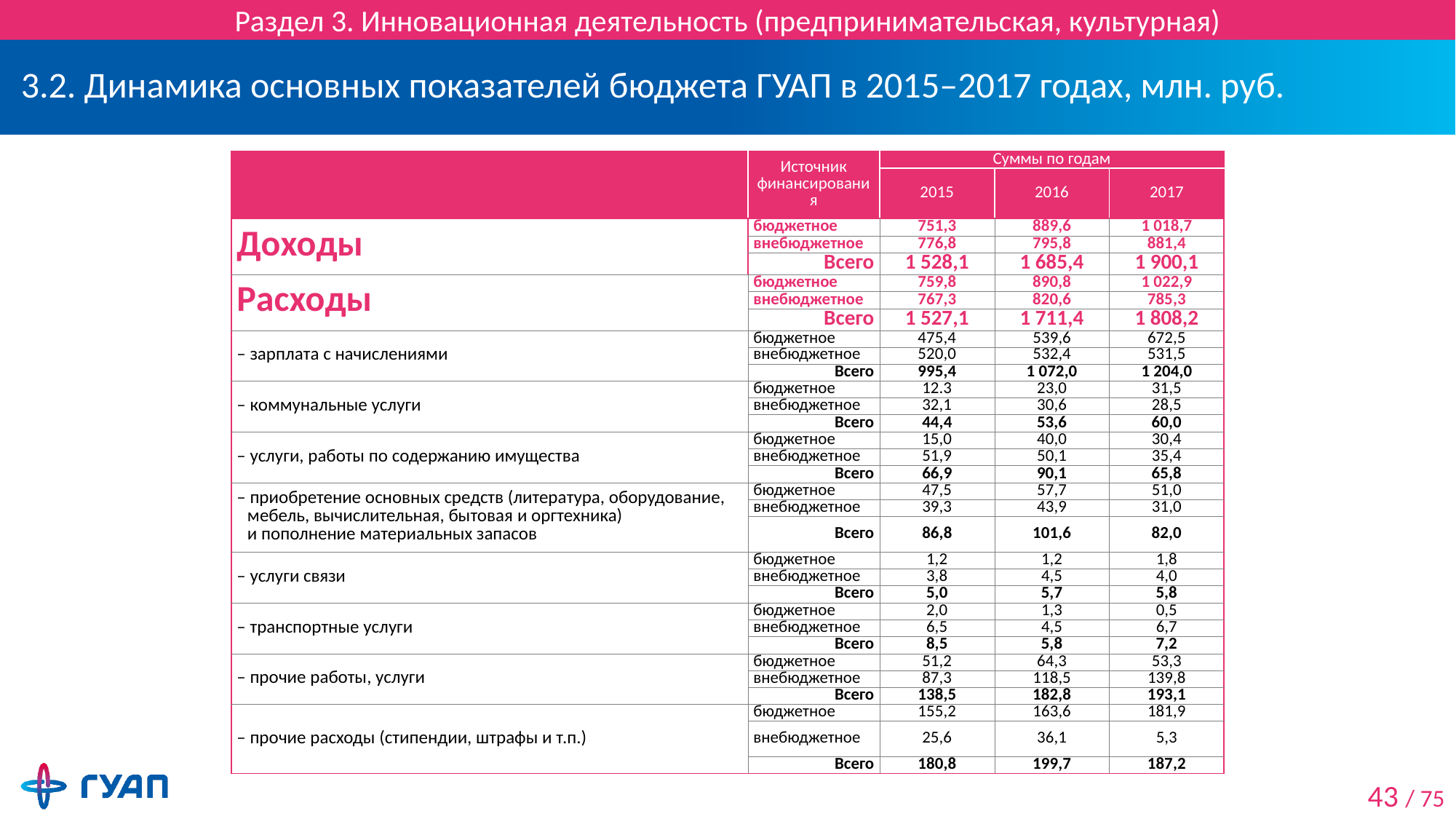

Раздел 3. Инновационная деятельность (предпринимательская, культурная)
# 3.2. Динамика основных показателей бюджета ГУАП в 2015–2017 годах, млн. руб.
|  | Источник финансирования | Суммы по годам |  |  |
| --- | --- | --- | --- | --- |
|  |  | 2015 | 2016 | 2017 |
| Доходы | бюджетное | 751,3 | 889,6 | 1 018,7 |
|  | внебюджетное | 776,8 | 795,8 | 881,4 |
|  | Всего | 1 528,1 | 1 685,4 | 1 900,1 |
| Расходы | бюджетное | 759,8 | 890,8 | 1 022,9 |
|  | внебюджетное | 767,3 | 820,6 | 785,3 |
|  | Всего | 1 527,1 | 1 711,4 | 1 808,2 |
| – зарплата с начислениями | бюджетное | 475,4 | 539,6 | 672,5 |
|  | внебюджетное | 520,0 | 532,4 | 531,5 |
|  | Всего | 995,4 | 1 072,0 | 1 204,0 |
| – коммунальные услуги | бюджетное | 12.3 | 23,0 | 31,5 |
|  | внебюджетное | 32,1 | 30,6 | 28,5 |
|  | Всего | 44,4 | 53,6 | 60,0 |
| – услуги, работы по содержанию имущества | бюджетное | 15,0 | 40,0 | 30,4 |
|  | внебюджетное | 51,9 | 50,1 | 35,4 |
|  | Всего | 66,9 | 90,1 | 65,8 |
| – приобретение основных средств (литература, оборудование, мебель, вычислительная, бытовая и оргтехника) и пополнение материальных запасов | бюджетное | 47,5 | 57,7 | 51,0 |
|  | внебюджетное | 39,3 | 43,9 | 31,0 |
|  | Всего | 86,8 | 101,6 | 82,0 |
| – услуги связи | бюджетное | 1,2 | 1,2 | 1,8 |
|  | внебюджетное | 3,8 | 4,5 | 4,0 |
|  | Всего | 5,0 | 5,7 | 5,8 |
| – транспортные услуги | бюджетное | 2,0 | 1,3 | 0,5 |
|  | внебюджетное | 6,5 | 4,5 | 6,7 |
|  | Всего | 8,5 | 5,8 | 7,2 |
| – прочие работы, услуги | бюджетное | 51,2 | 64,3 | 53,3 |
|  | внебюджетное | 87,3 | 118,5 | 139,8 |
|  | Всего | 138,5 | 182,8 | 193,1 |
| – прочие расходы (стипендии, штрафы и т.п.) | бюджетное | 155,2 | 163,6 | 181,9 |
|  | внебюджетное | 25,6 | 36,1 | 5,3 |
|  | Всего | 180,8 | 199,7 | 187,2 |